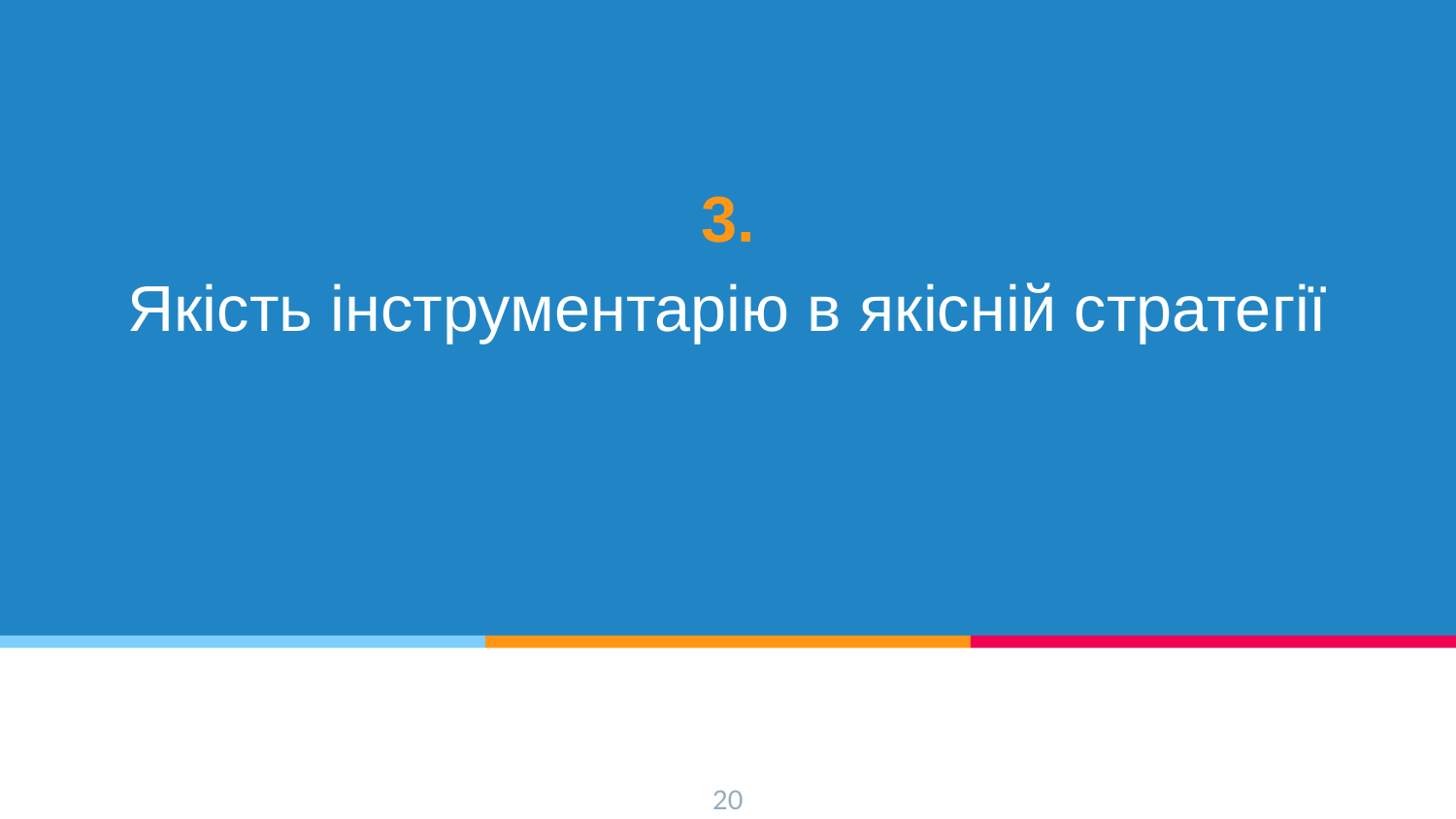

# 3.
Якість інструментарію в якісній стратегії
20